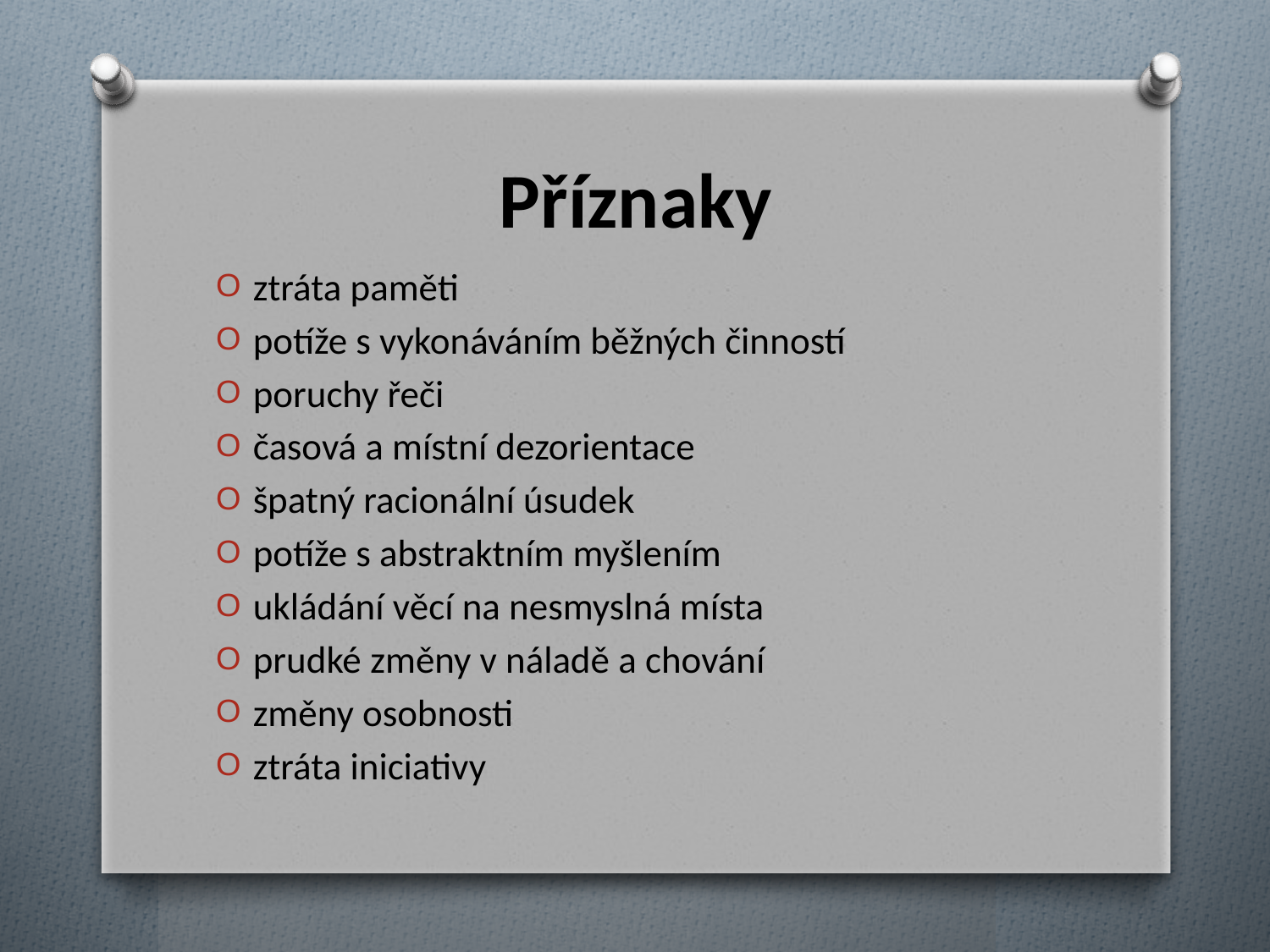

# Příznaky
ztráta paměti
potíže s vykonáváním běžných činností
poruchy řeči
časová a místní dezorientace
špatný racionální úsudek
potíže s abstraktním myšlením
ukládání věcí na nesmyslná místa
prudké změny v náladě a chování
změny osobnosti
ztráta iniciativy